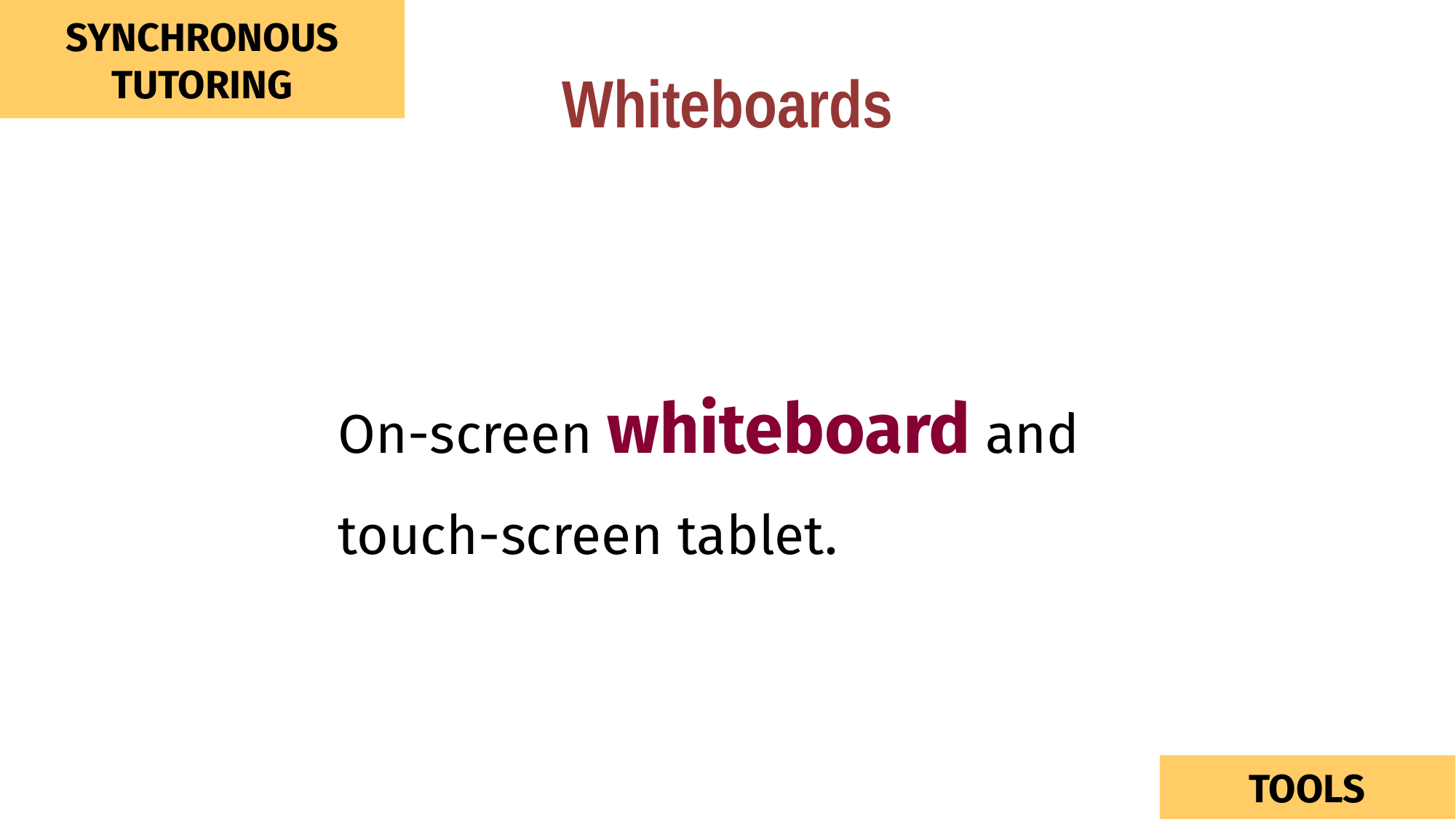

Whiteboards
SYNCHRONOUS TUTORING
On-screen whiteboard and touch-screen tablet.
TOOLS